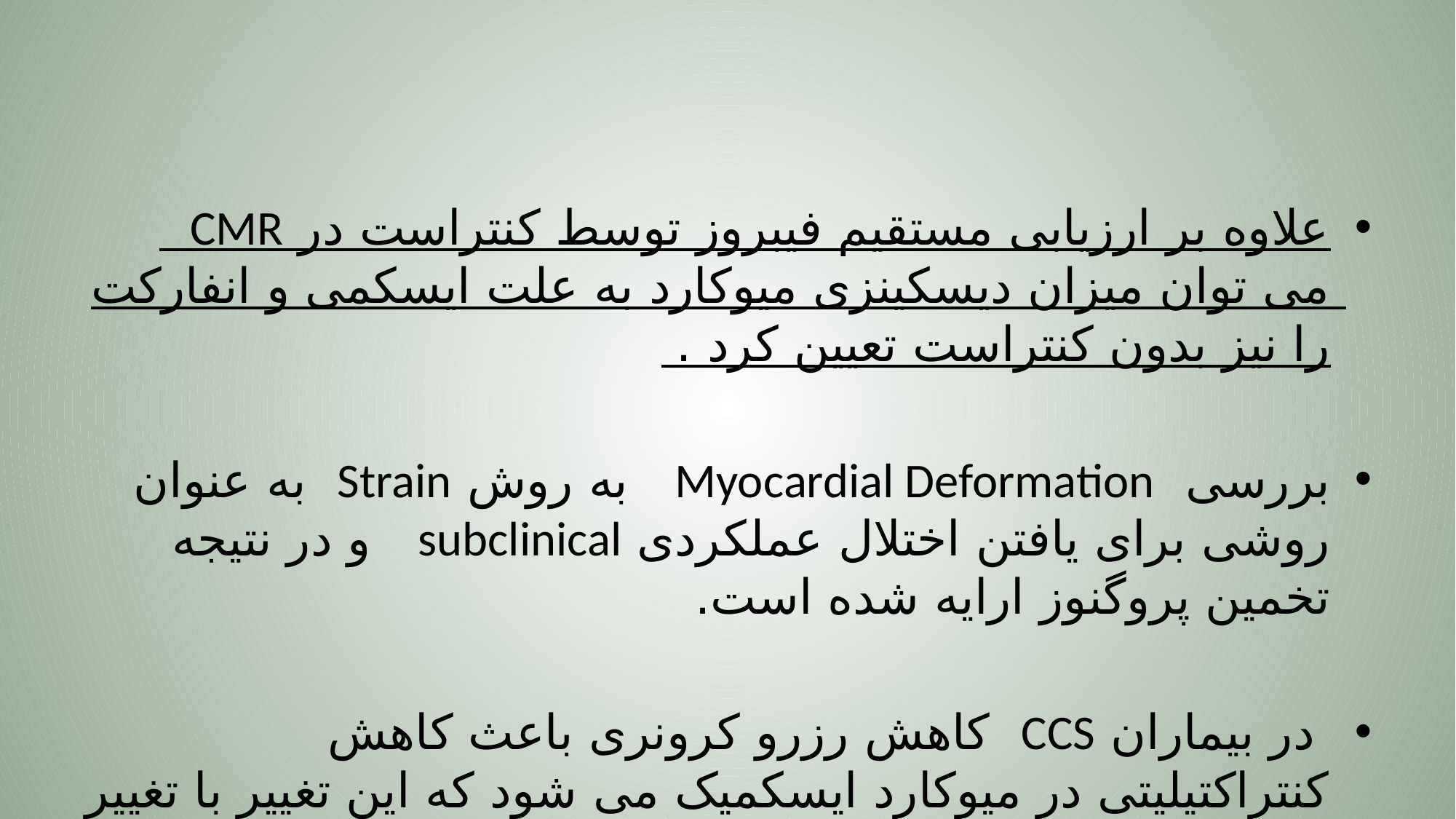

#
علاوه بر ارزیابی مستقیم فیبروز توسط کنتراست در CMR   می توان میزان دیسکینزی میوکارد به علت ایسکمی و انفارکت را نیز بدون کنتراست تعیین کرد .

بررسی  Myocardial Deformation   به روش Strain  به عنوان روشی برای یافتن اختلال عملکردی subclinical   و در نتیجه تخمین پروگنوز ارایه شده است.

 در بیماران CCS  کاهش رزرو کرونری باعث کاهش کنتراکتیلیتی در میوکارد ایسکمیک می شود که این تغییر با تغییر Strain   قابل اندازه گیری ست.